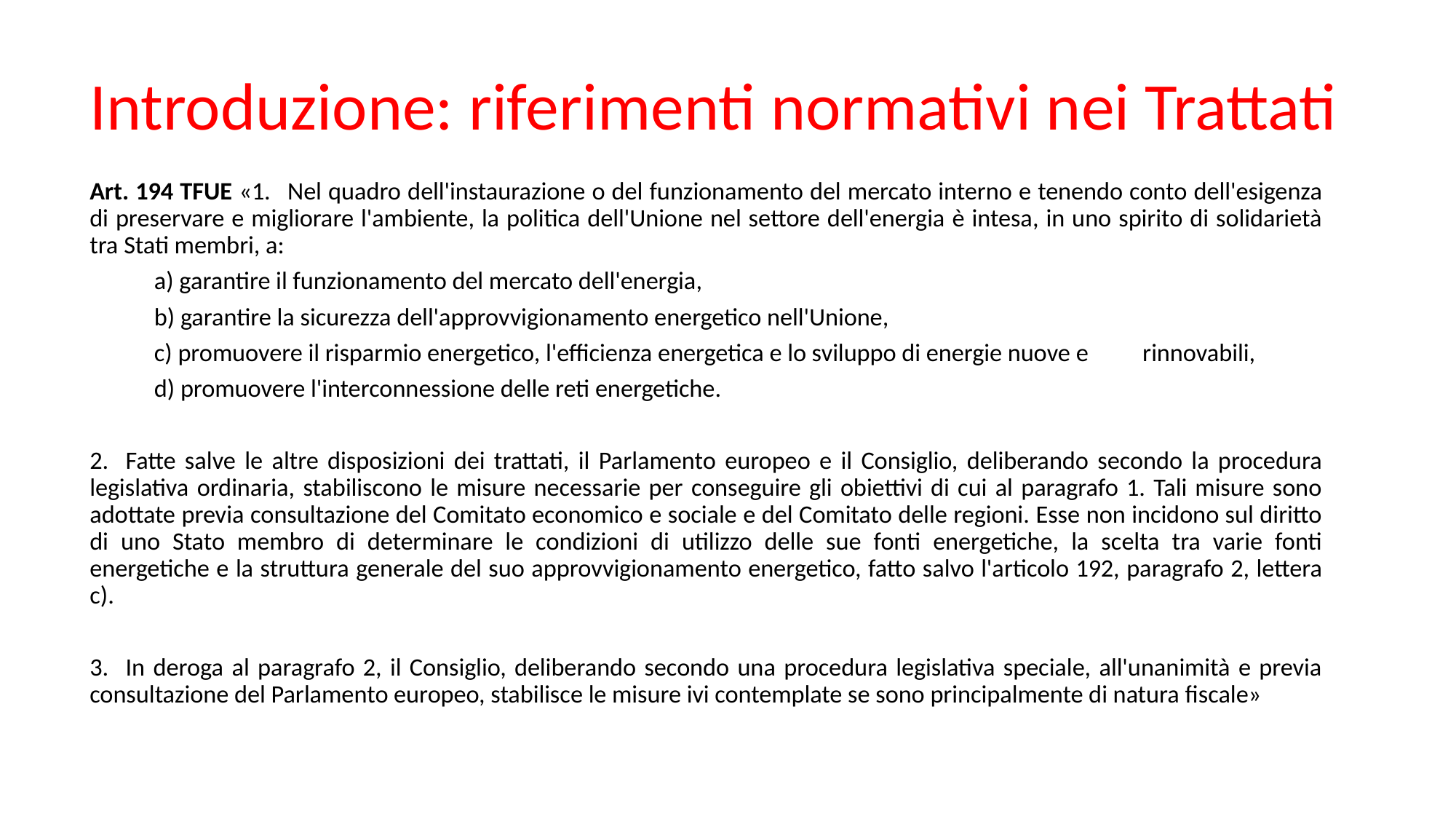

# Introduzione: riferimenti normativi nei Trattati
Art. 194 TFUE «1.   Nel quadro dell'instaurazione o del funzionamento del mercato interno e tenendo conto dell'esigenza di preservare e migliorare l'ambiente, la politica dell'Unione nel settore dell'energia è intesa, in uno spirito di solidarietà tra Stati membri, a:
	a) garantire il funzionamento del mercato dell'energia,
	b) garantire la sicurezza dell'approvvigionamento energetico nell'Unione,
	c) promuovere il risparmio energetico, l'efficienza energetica e lo sviluppo di energie nuove e 		    rinnovabili,
	d) promuovere l'interconnessione delle reti energetiche.

2.   Fatte salve le altre disposizioni dei trattati, il Parlamento europeo e il Consiglio, deliberando secondo la procedura legislativa ordinaria, stabiliscono le misure necessarie per conseguire gli obiettivi di cui al paragrafo 1. Tali misure sono adottate previa consultazione del Comitato economico e sociale e del Comitato delle regioni. Esse non incidono sul diritto di uno Stato membro di determinare le condizioni di utilizzo delle sue fonti energetiche, la scelta tra varie fonti energetiche e la struttura generale del suo approvvigionamento energetico, fatto salvo l'articolo 192, paragrafo 2, lettera c).

3.   In deroga al paragrafo 2, il Consiglio, deliberando secondo una procedura legislativa speciale, all'unanimità e previa consultazione del Parlamento europeo, stabilisce le misure ivi contemplate se sono principalmente di natura fiscale»